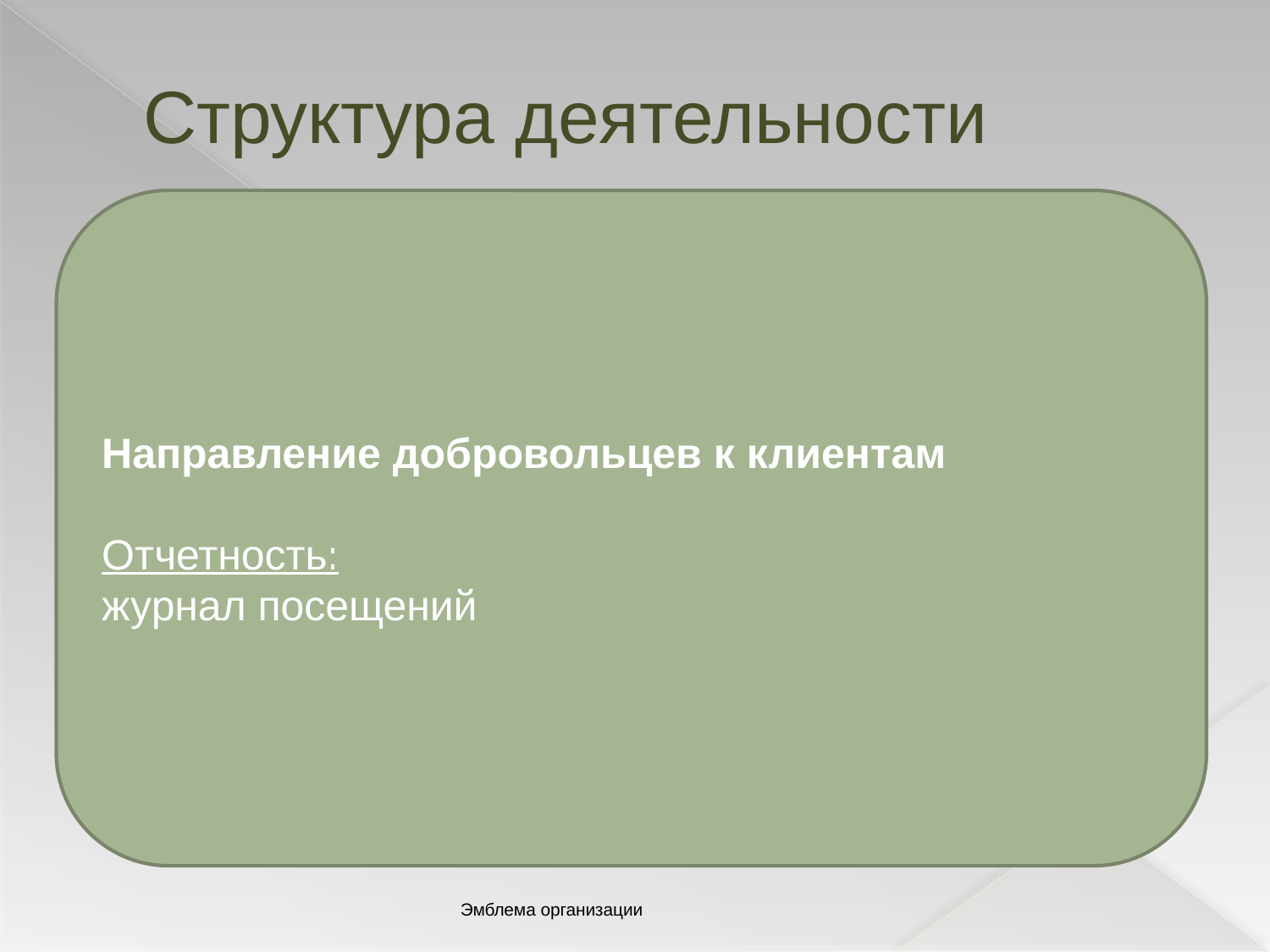

# Структура деятельности
Направление добровольцев к клиентам

Отчетность:
журнал посещений
Эмблема организации